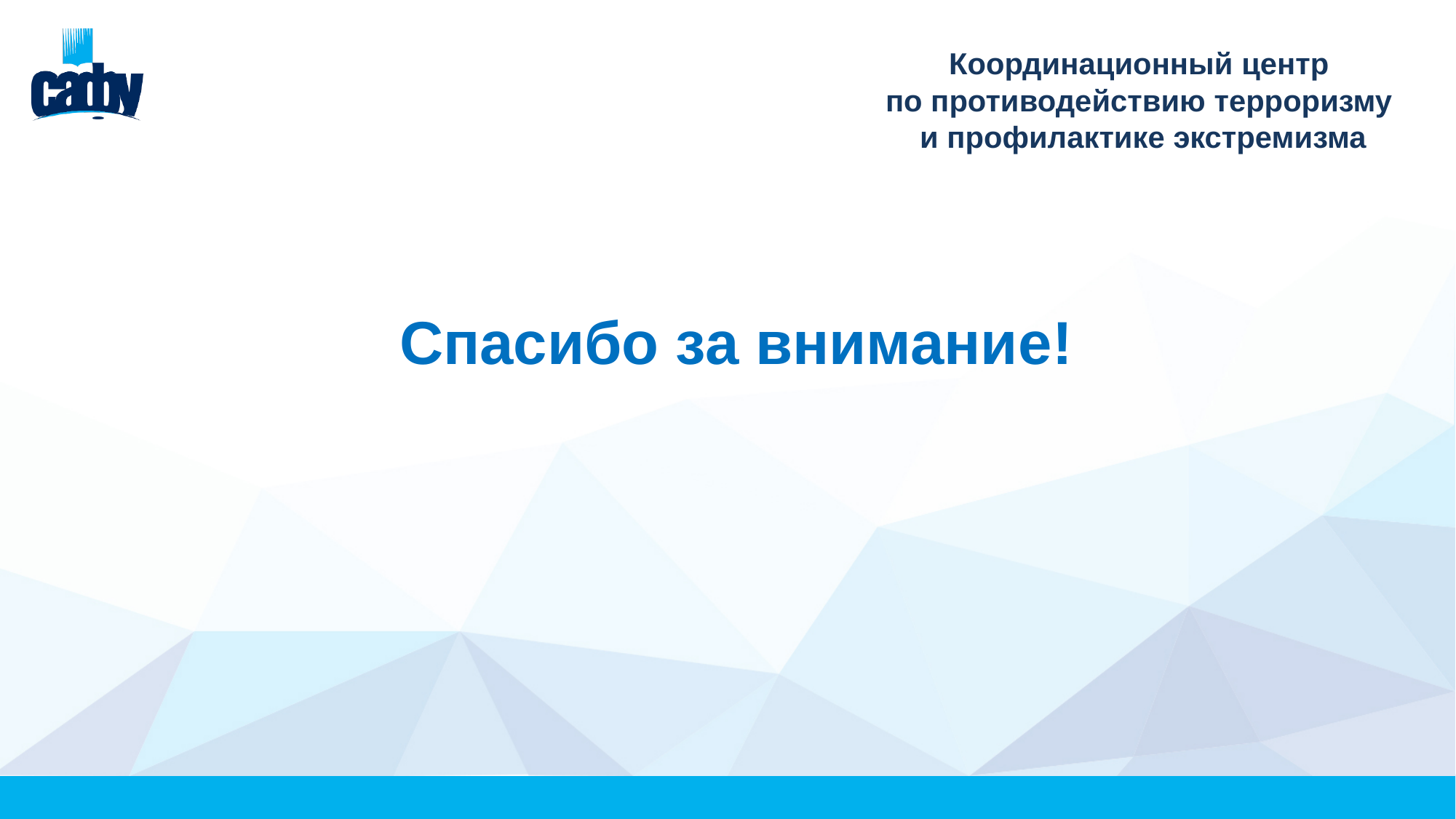

Координационный центр
по противодействию терроризму
и профилактике экстремизма

# Спасибо за внимание!